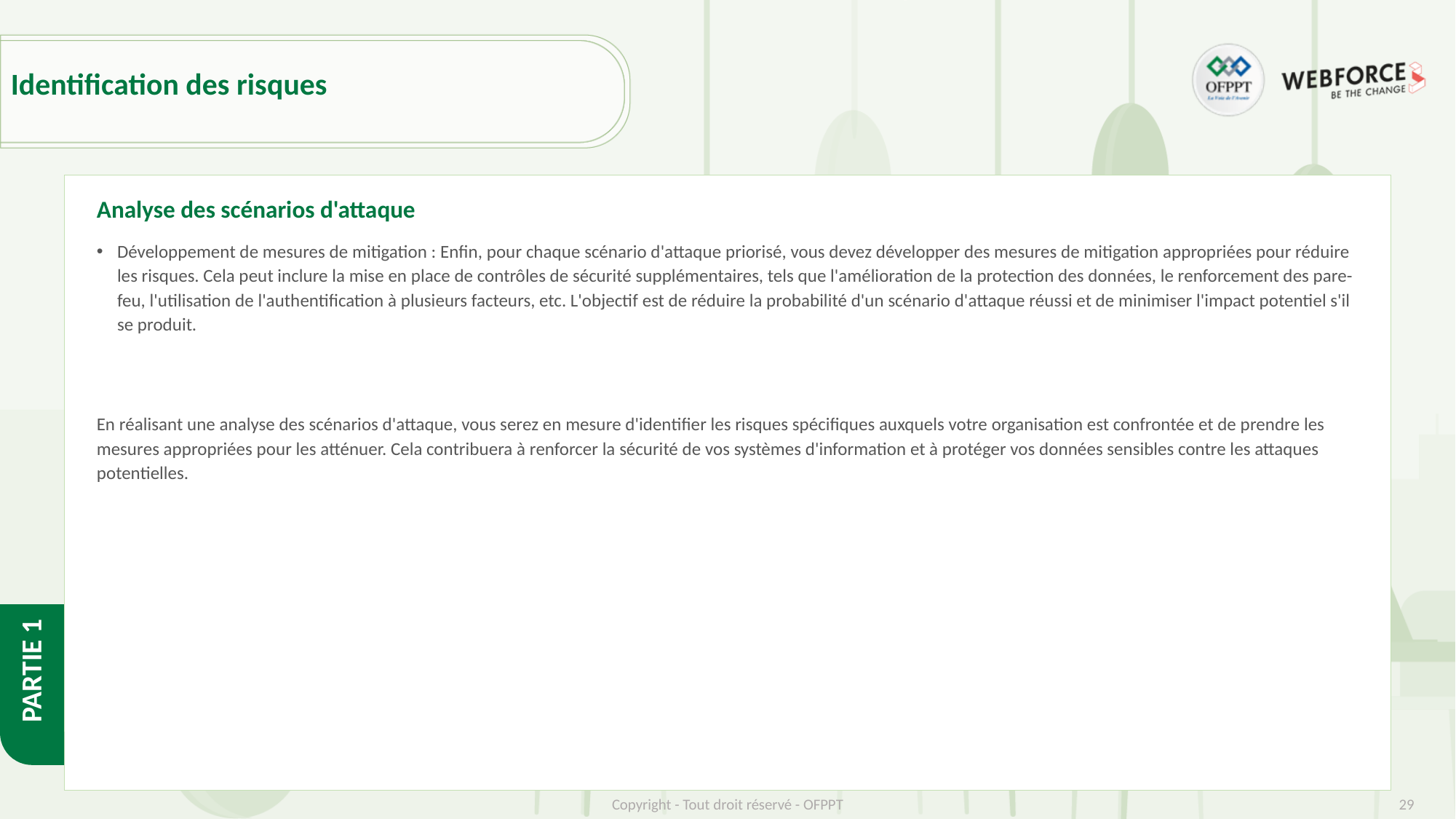

# Identification des risques
Analyse des scénarios d'attaque
Développement de mesures de mitigation : Enfin, pour chaque scénario d'attaque priorisé, vous devez développer des mesures de mitigation appropriées pour réduire les risques. Cela peut inclure la mise en place de contrôles de sécurité supplémentaires, tels que l'amélioration de la protection des données, le renforcement des pare-feu, l'utilisation de l'authentification à plusieurs facteurs, etc. L'objectif est de réduire la probabilité d'un scénario d'attaque réussi et de minimiser l'impact potentiel s'il se produit.

En réalisant une analyse des scénarios d'attaque, vous serez en mesure d'identifier les risques spécifiques auxquels votre organisation est confrontée et de prendre les mesures appropriées pour les atténuer. Cela contribuera à renforcer la sécurité de vos systèmes d'information et à protéger vos données sensibles contre les attaques potentielles.